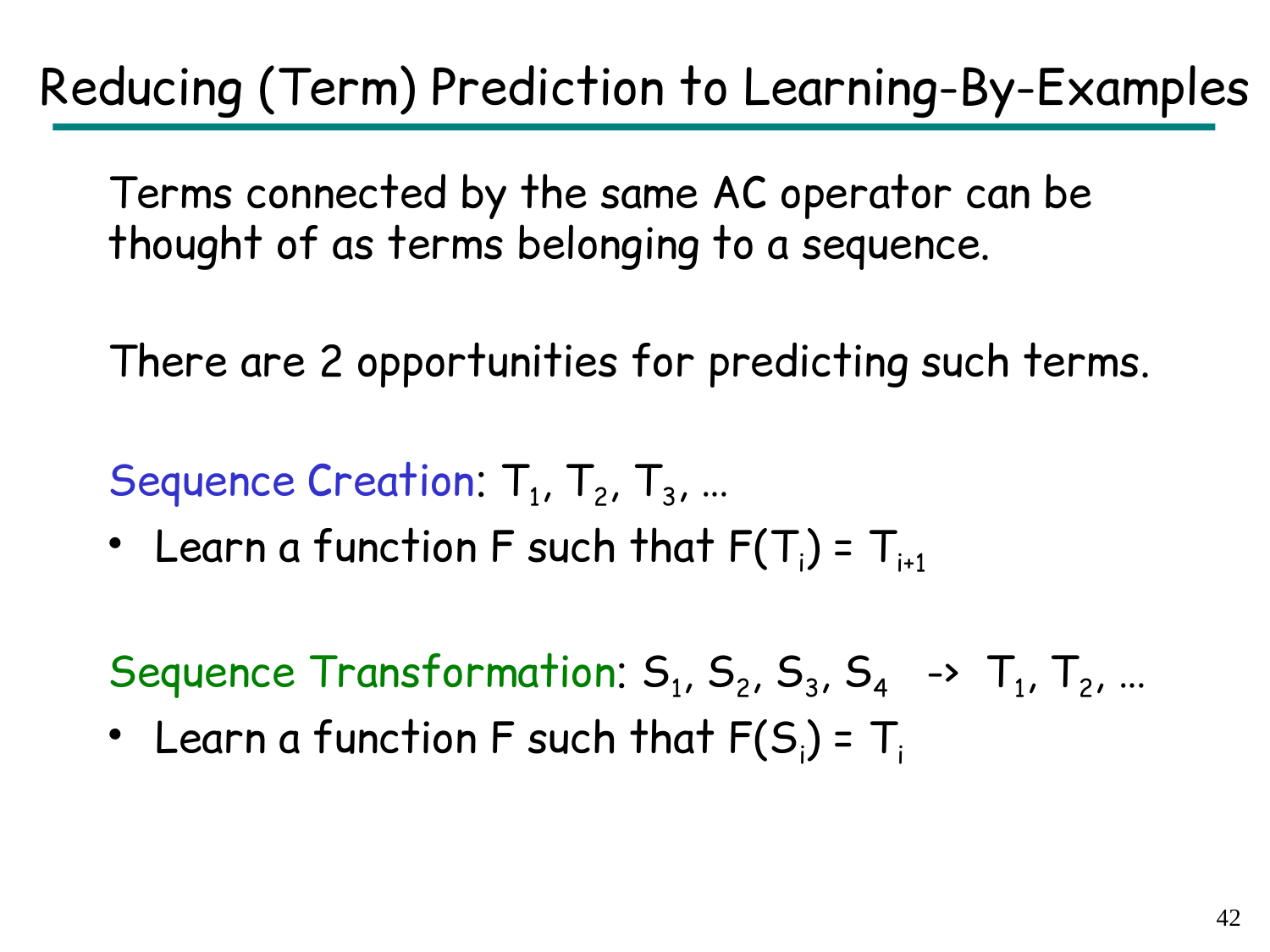

# Reducing (Term) Prediction to Learning-By-Examples
Terms connected by the same AC operator can be thought of as terms belonging to a sequence.

There are 2 opportunities for predicting such terms.

Sequence Creation: T1, T2, T3, …
Learn a function F such that F(Ti) = Ti+1

Sequence Transformation: S1, S2, S3, S4   ->  T1, T2, …
Learn a function F such that F(Si) = Ti
42